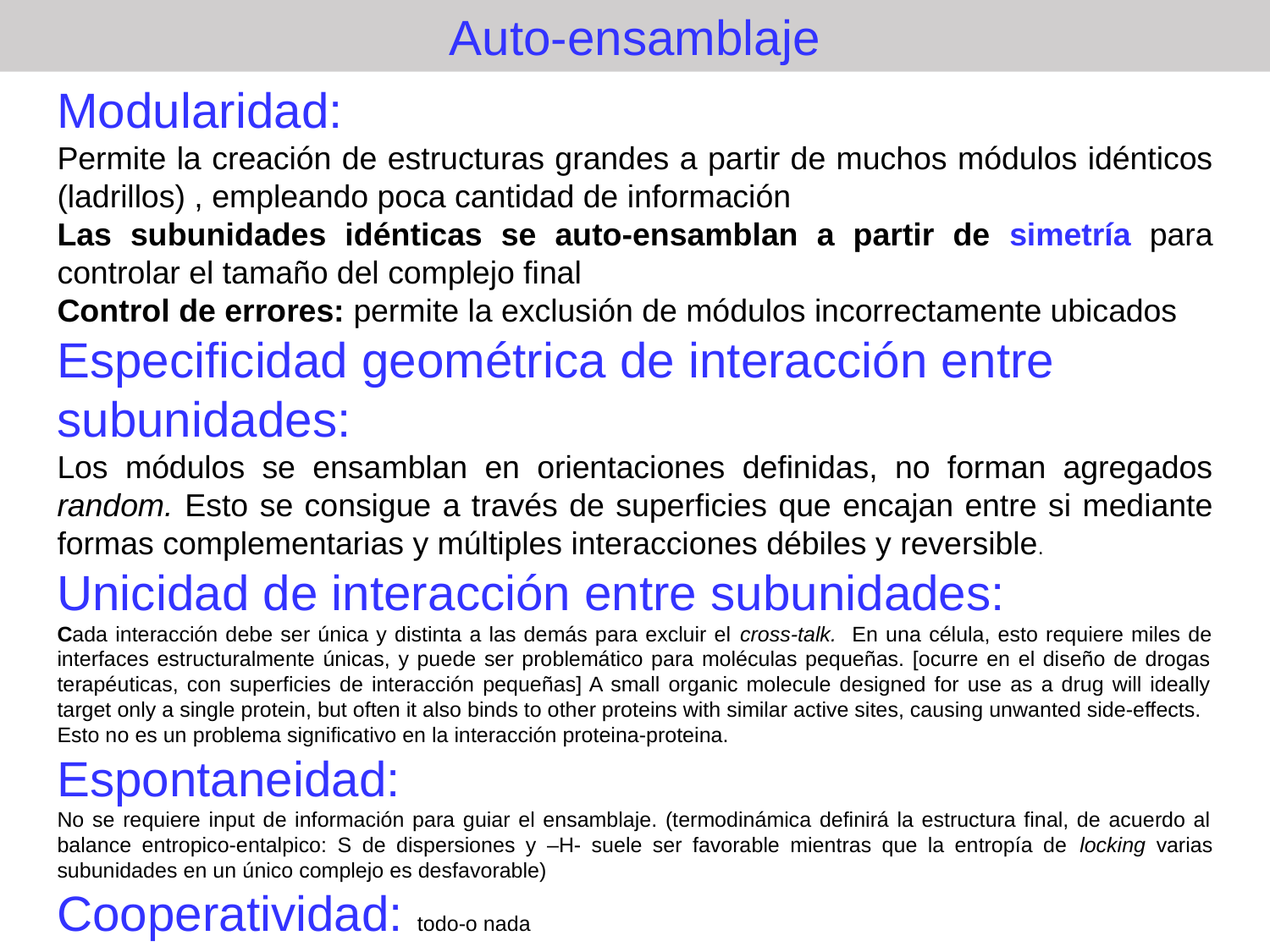

Auto-ensamblaje
Modularidad:
Permite la creación de estructuras grandes a partir de muchos módulos idénticos (ladrillos) , empleando poca cantidad de información
Las subunidades idénticas se auto-ensamblan a partir de simetría para controlar el tamaño del complejo final
Control de errores: permite la exclusión de módulos incorrectamente ubicados
Especificidad geométrica de interacción entre subunidades:
Los módulos se ensamblan en orientaciones definidas, no forman agregados random. Esto se consigue a través de superficies que encajan entre si mediante formas complementarias y múltiples interacciones débiles y reversible.
Unicidad de interacción entre subunidades:
Cada interacción debe ser única y distinta a las demás para excluir el cross-talk.  En una célula, esto requiere miles de interfaces estructuralmente únicas, y puede ser problemático para moléculas pequeñas. [ocurre en el diseño de drogas terapéuticas, con superficies de interacción pequeñas] A small organic molecule designed for use as a drug will ideally target only a single protein, but often it also binds to other proteins with similar active sites, causing unwanted side-effects.
Esto no es un problema significativo en la interacción proteina-proteina.
Espontaneidad:
No se requiere input de información para guiar el ensamblaje. (termodinámica definirá la estructura final, de acuerdo al balance entropico-entalpico: S de dispersiones y –H- suele ser favorable mientras que la entropía de locking varias subunidades en un único complejo es desfavorable)
Cooperatividad: todo-o nada